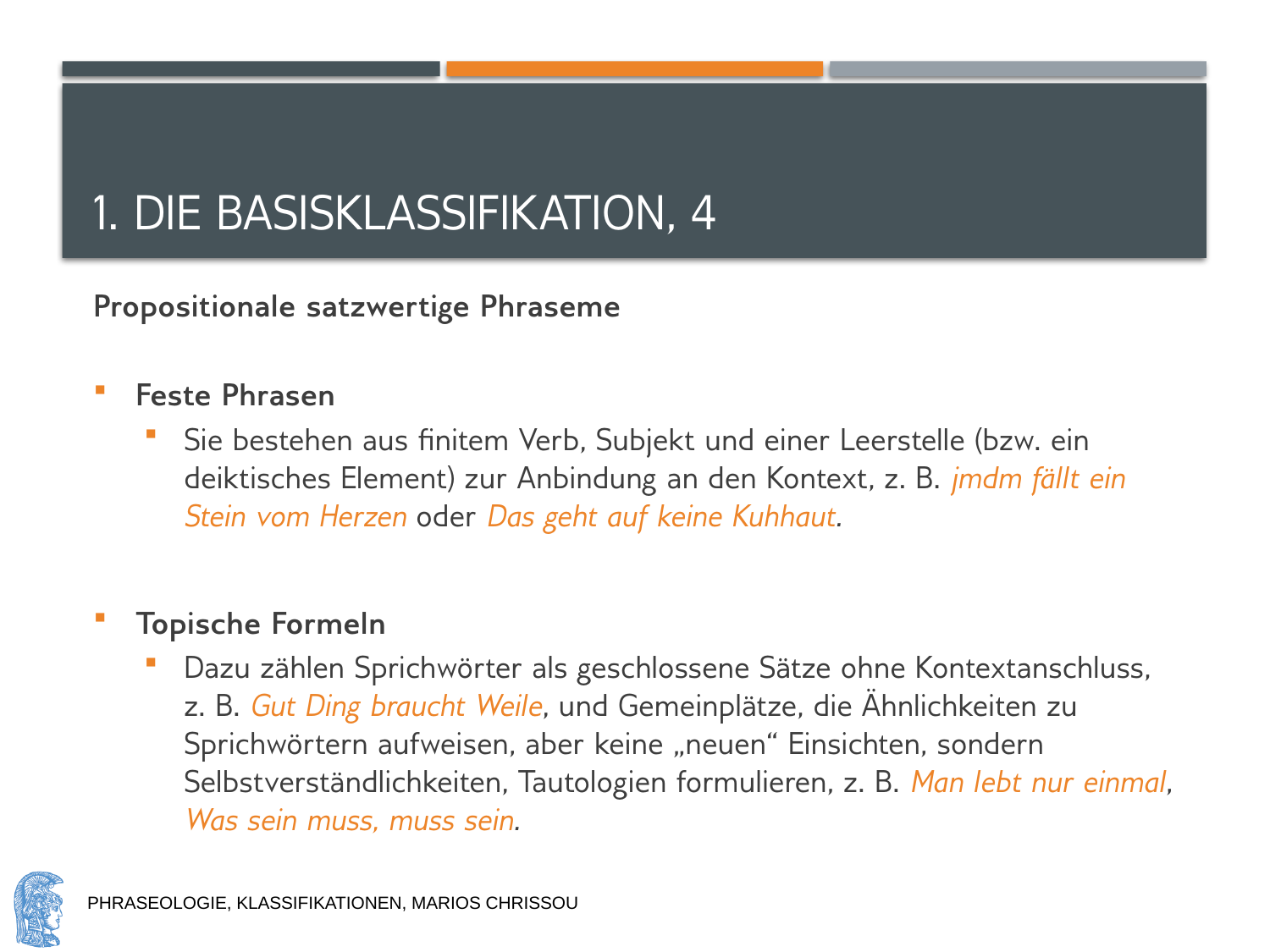

# 1. Die Basisklassifikation, 4
Propositionale satzwertige Phraseme

Feste Phrasen
Sie bestehen aus finitem Verb, Subjekt und einer Leerstelle (bzw. ein deiktisches Element) zur Anbindung an den Kontext, z. B. jmdm fällt ein Stein vom Herzen oder Das geht auf keine Kuhhaut.

Topische Formeln
Dazu zählen Sprichwörter als geschlossene Sätze ohne Kontextanschluss, z. B. Gut Ding braucht Weile, und Gemeinplätze, die Ähnlichkeiten zu Sprichwörtern aufweisen, aber keine „neuen“ Einsichten, sondern Selbstverständlichkeiten, Tautologien formulieren, z. B. Man lebt nur einmal, Was sein muss, muss sein.